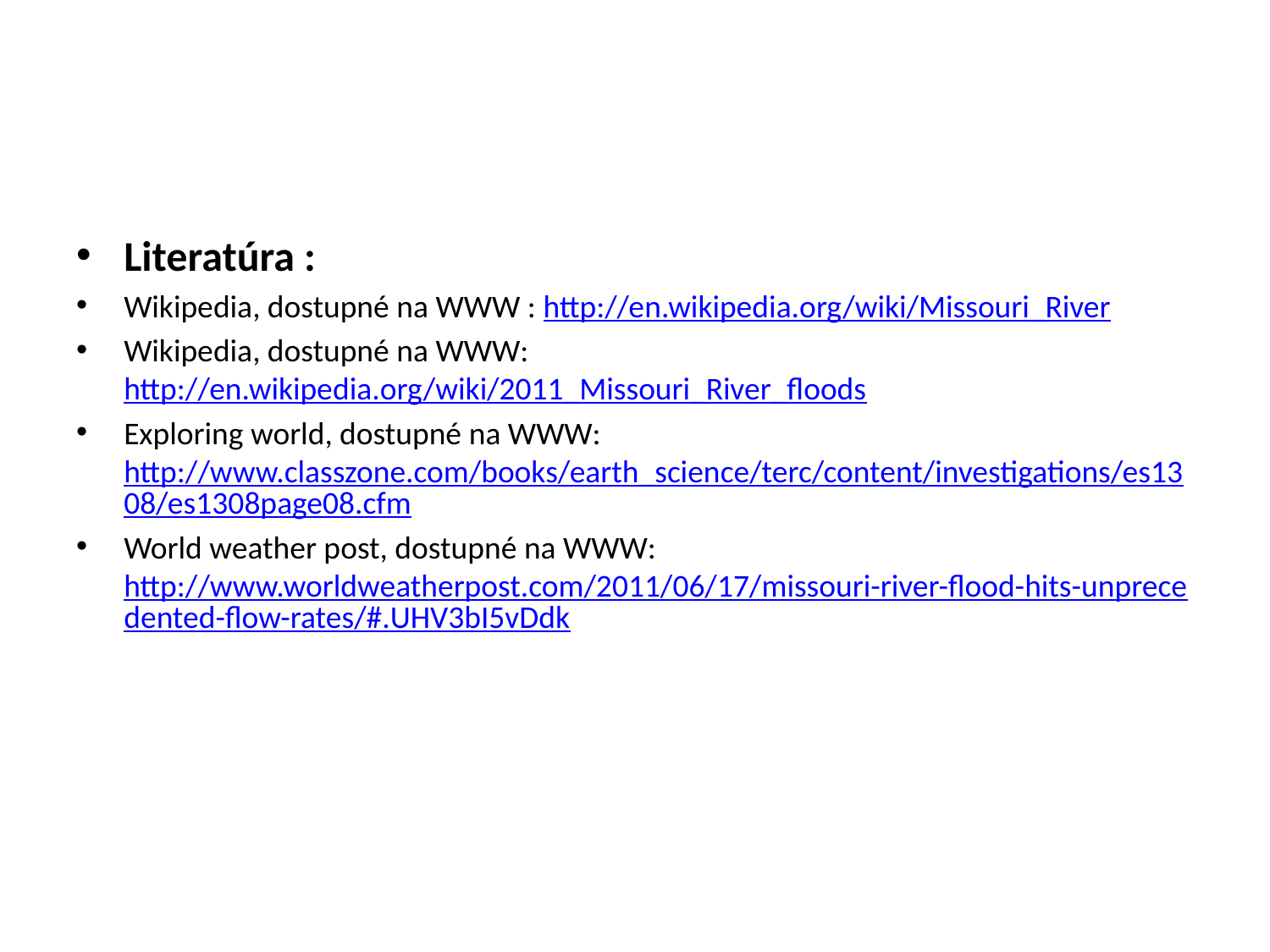

#
Literatúra :
Wikipedia, dostupné na WWW : http://en.wikipedia.org/wiki/Missouri_River
Wikipedia, dostupné na WWW: http://en.wikipedia.org/wiki/2011_Missouri_River_floods
Exploring world, dostupné na WWW: http://www.classzone.com/books/earth_science/terc/content/investigations/es1308/es1308page08.cfm
World weather post, dostupné na WWW: http://www.worldweatherpost.com/2011/06/17/missouri-river-flood-hits-unprecedented-flow-rates/#.UHV3bI5vDdk